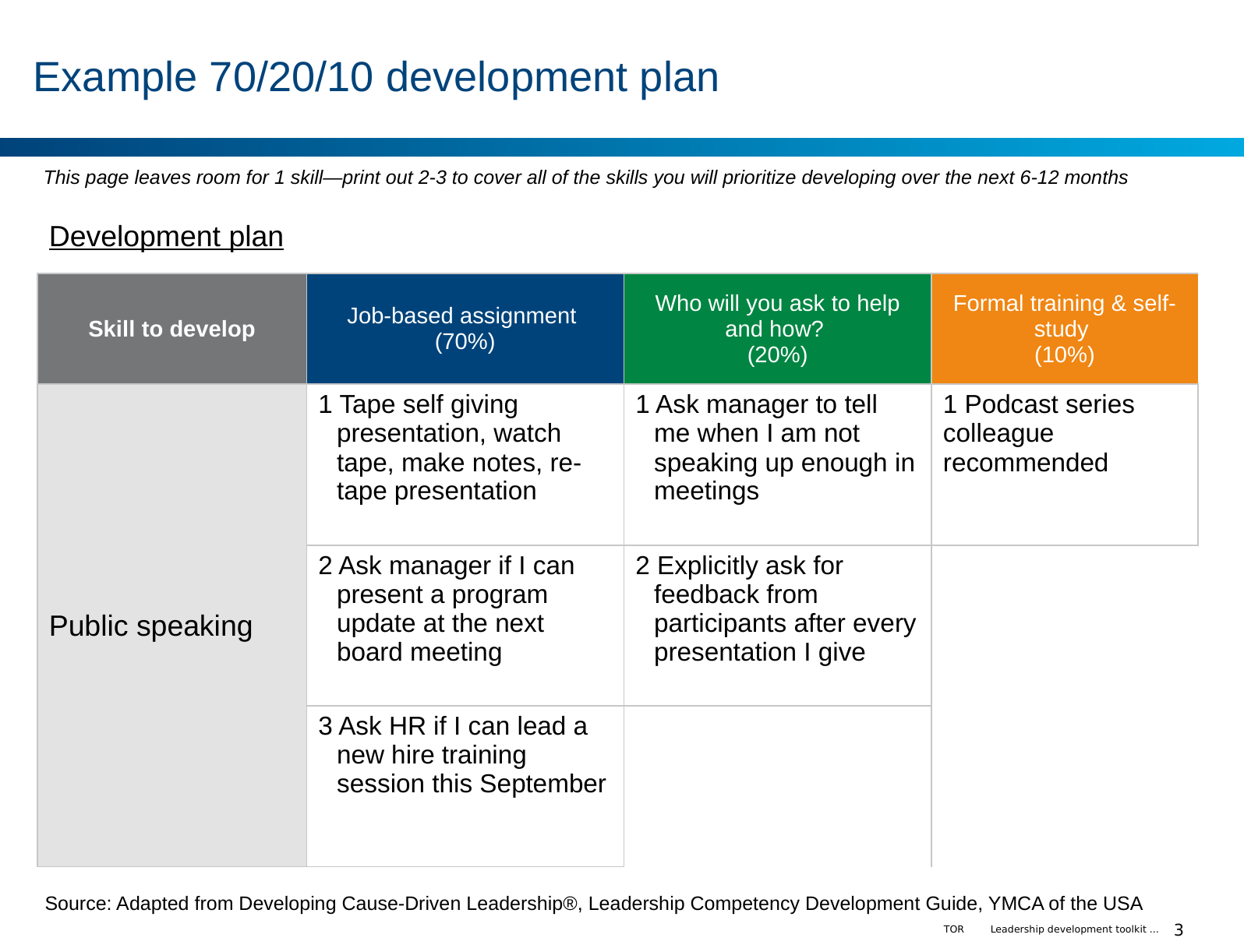

Example 70/20/10 development plan
This page leaves room for 1 skill—print out 2-3 to cover all of the skills you will prioritize developing over the next 6-12 months
| Development plan |  |  |  |
| --- | --- | --- | --- |
| Skill to develop | Job-based assignment (70%) | Who will you ask to help and how? (20%) | Formal training & self-study (10%) |
| Public speaking | 1 Tape self giving presentation, watch tape, make notes, re-tape presentation | 1 Ask manager to tell me when I am not speaking up enough in meetings | 1 Podcast series colleague recommended |
|  | 2 Ask manager if I can present a program update at the next board meeting | 2 Explicitly ask for feedback from participants after every presentation I give |  |
|  | 3 Ask HR if I can lead a new hire training session this September |  |  |
Source: Adapted from Developing Cause-Driven Leadership®, Leadership Competency Development Guide, YMCA of the USA